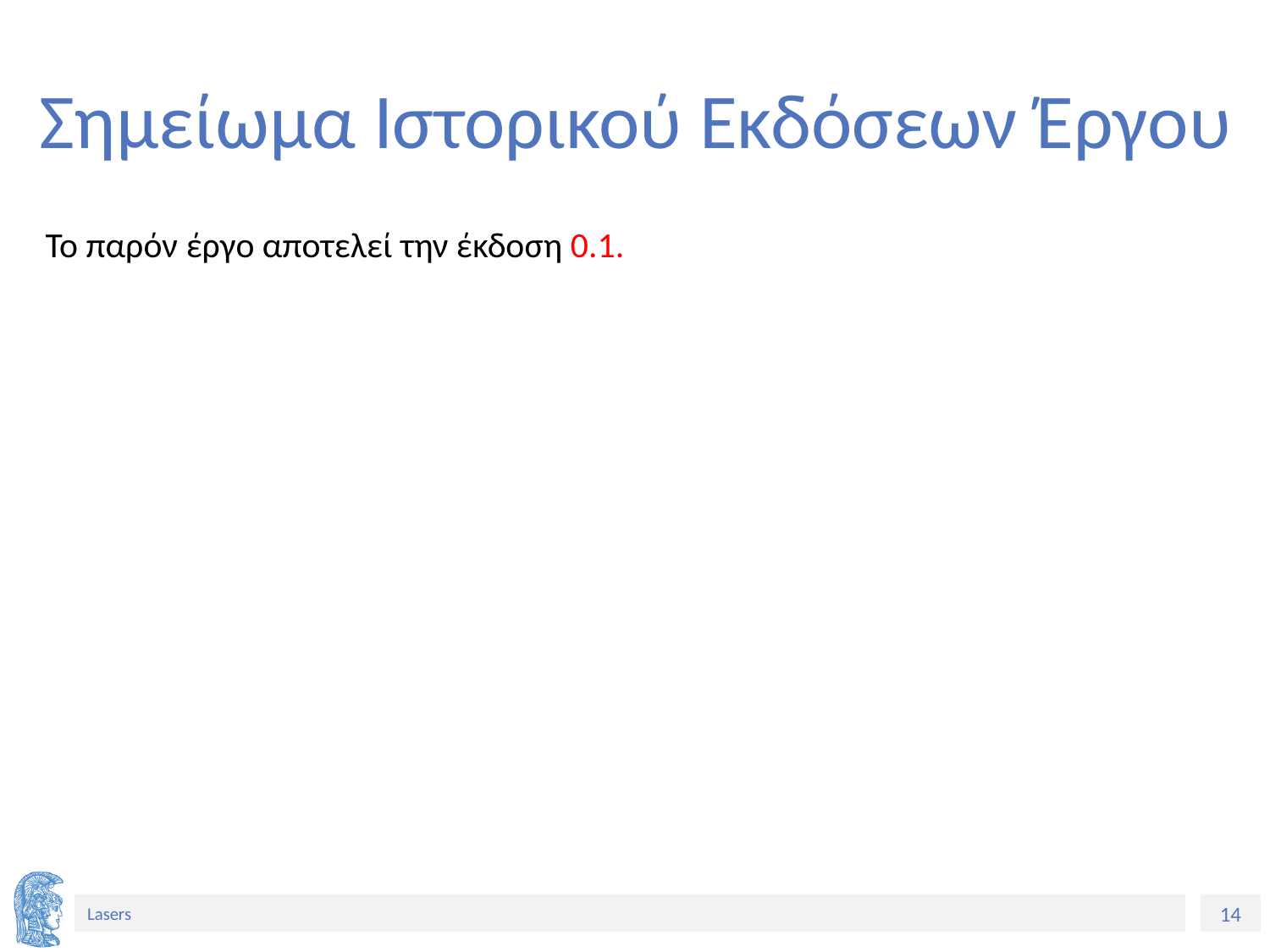

# Σημείωμα Ιστορικού Εκδόσεων Έργου
Το παρόν έργο αποτελεί την έκδοση 0.1.